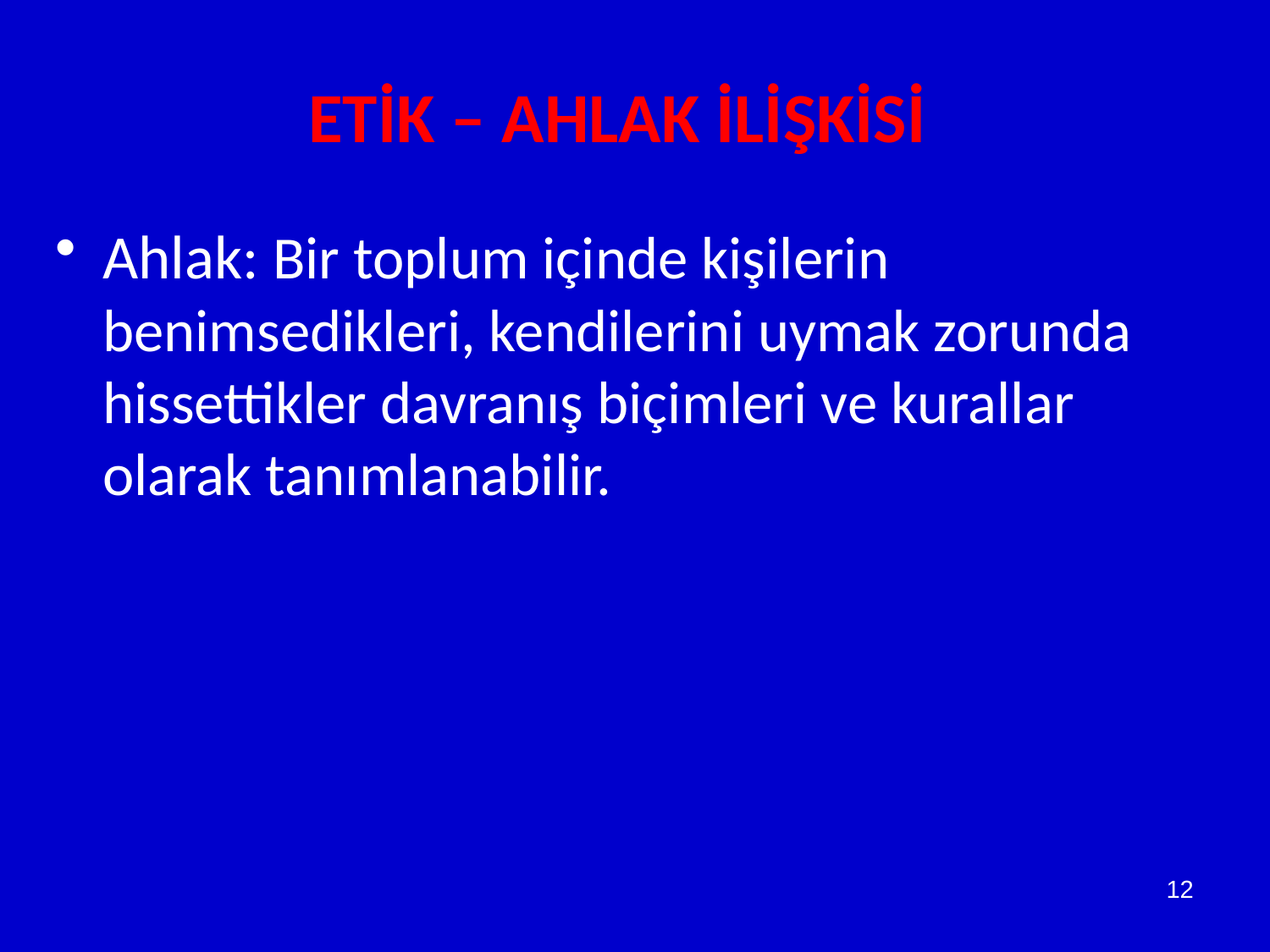

# ETİK – AHLAK İLİŞKİSİ

Ahlak: Bir toplum içinde kişilerin benimsedikleri, kendilerini uymak zorunda hissettikler davranış biçimleri ve kurallar olarak tanımlanabilir.
12